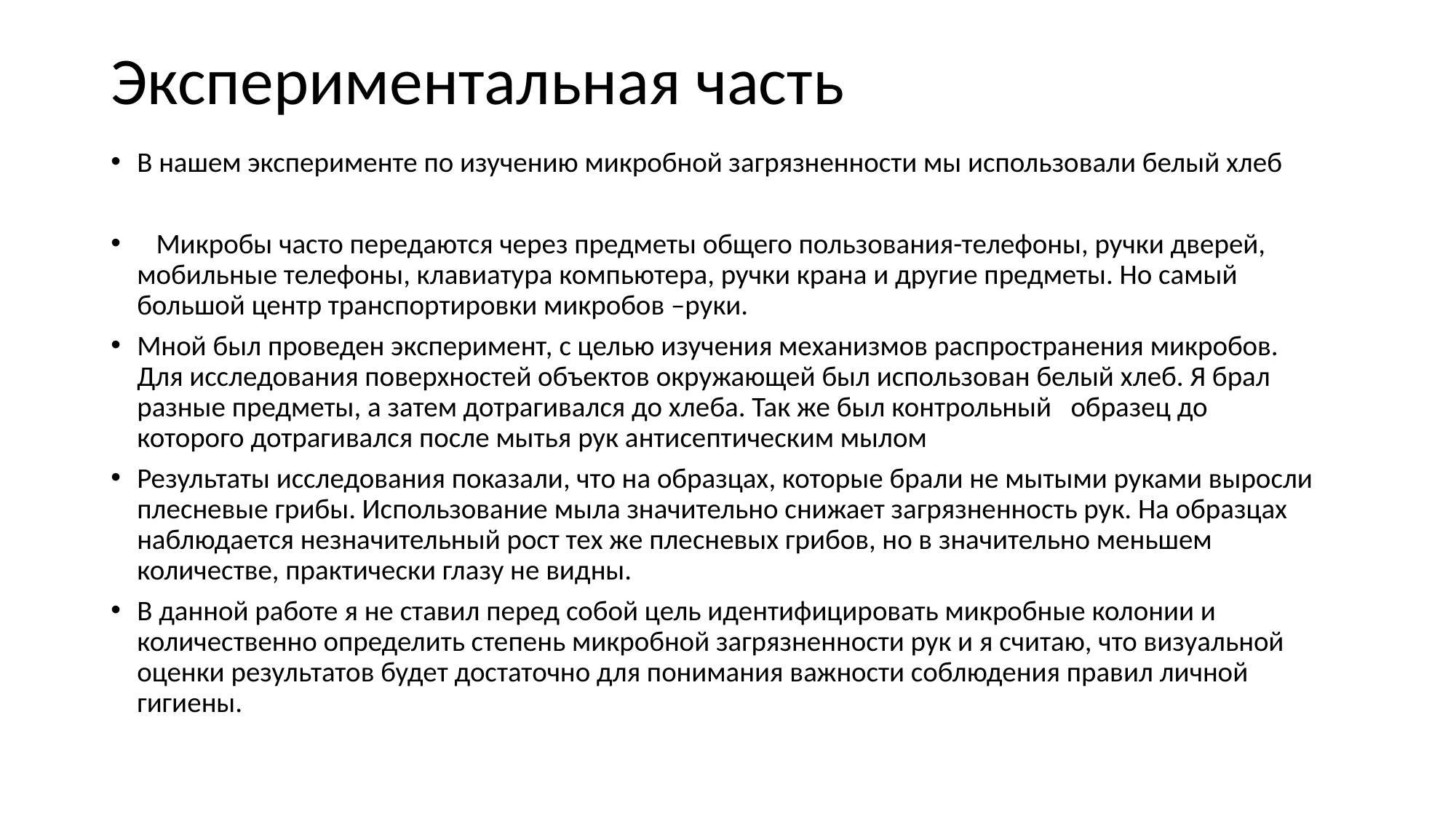

# Экспериментальная часть
В нашем эксперименте по изучению микробной загрязненности мы использовали белый хлеб

   Микробы часто передаются через предметы общего пользования-телефоны, ручки дверей, мобильные телефоны, клавиатура компьютера, ручки крана и другие предметы. Но самый большой центр транспортировки микробов –руки.
Мной был проведен эксперимент, с целью изучения механизмов распространения микробов. Для исследования поверхностей объектов окружающей был использован белый хлеб. Я брал разные предметы, а затем дотрагивался до хлеба. Так же был контрольный   образец до которого дотрагивался после мытья рук антисептическим мылом
Результаты исследования показали, что на образцах, которые брали не мытыми руками выросли плесневые грибы. Использование мыла значительно снижает загрязненность рук. На образцах наблюдается незначительный рост тех же плесневых грибов, но в значительно меньшем количестве, практически глазу не видны.
В данной работе я не ставил перед собой цель идентифицировать микробные колонии и количественно определить степень микробной загрязненности рук и я считаю, что визуальной оценки результатов будет достаточно для понимания важности соблюдения правил личной гигиены.